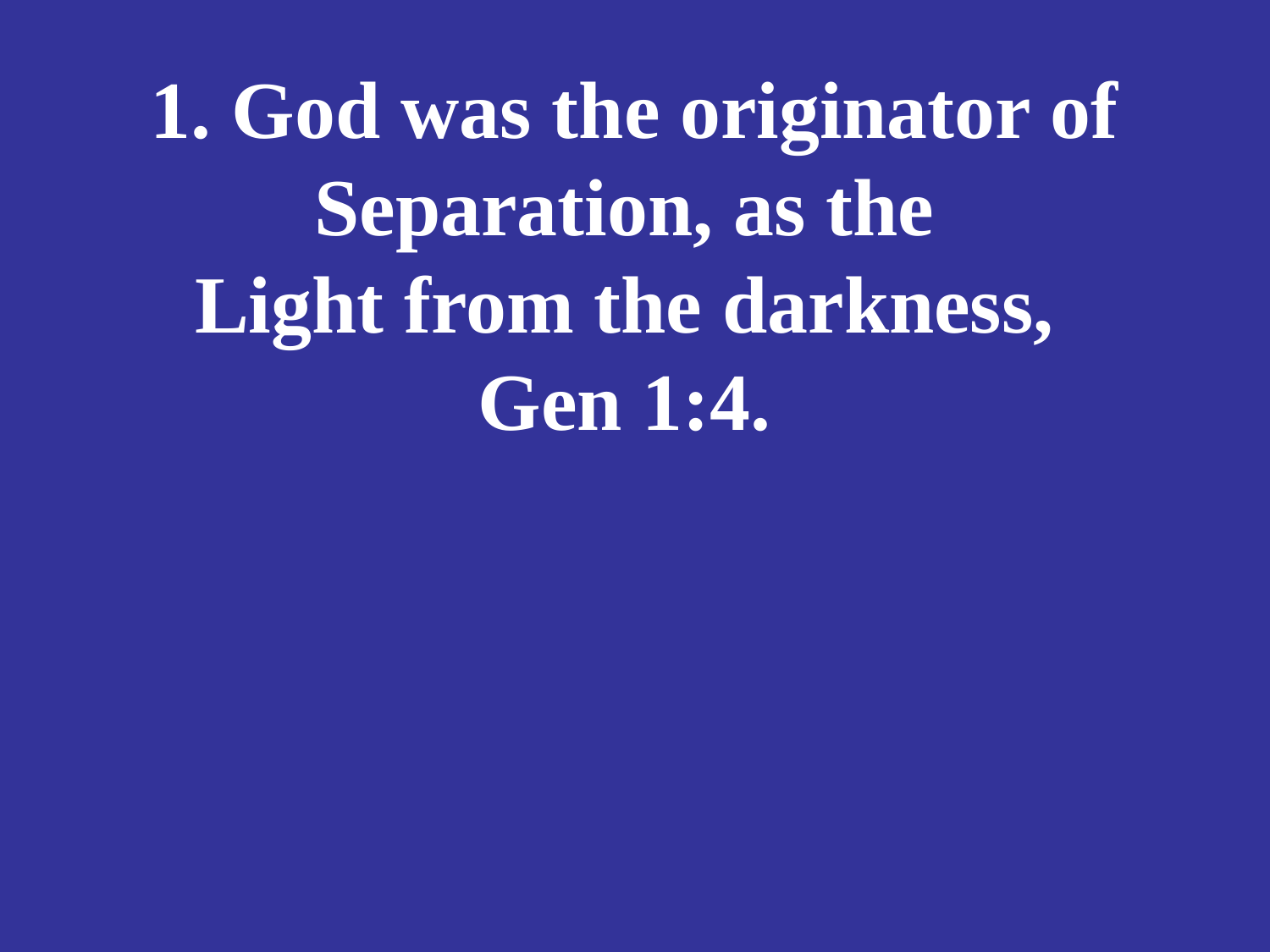

# 1. God was the originator of Separation, as the Light from the darkness, Gen 1:4.